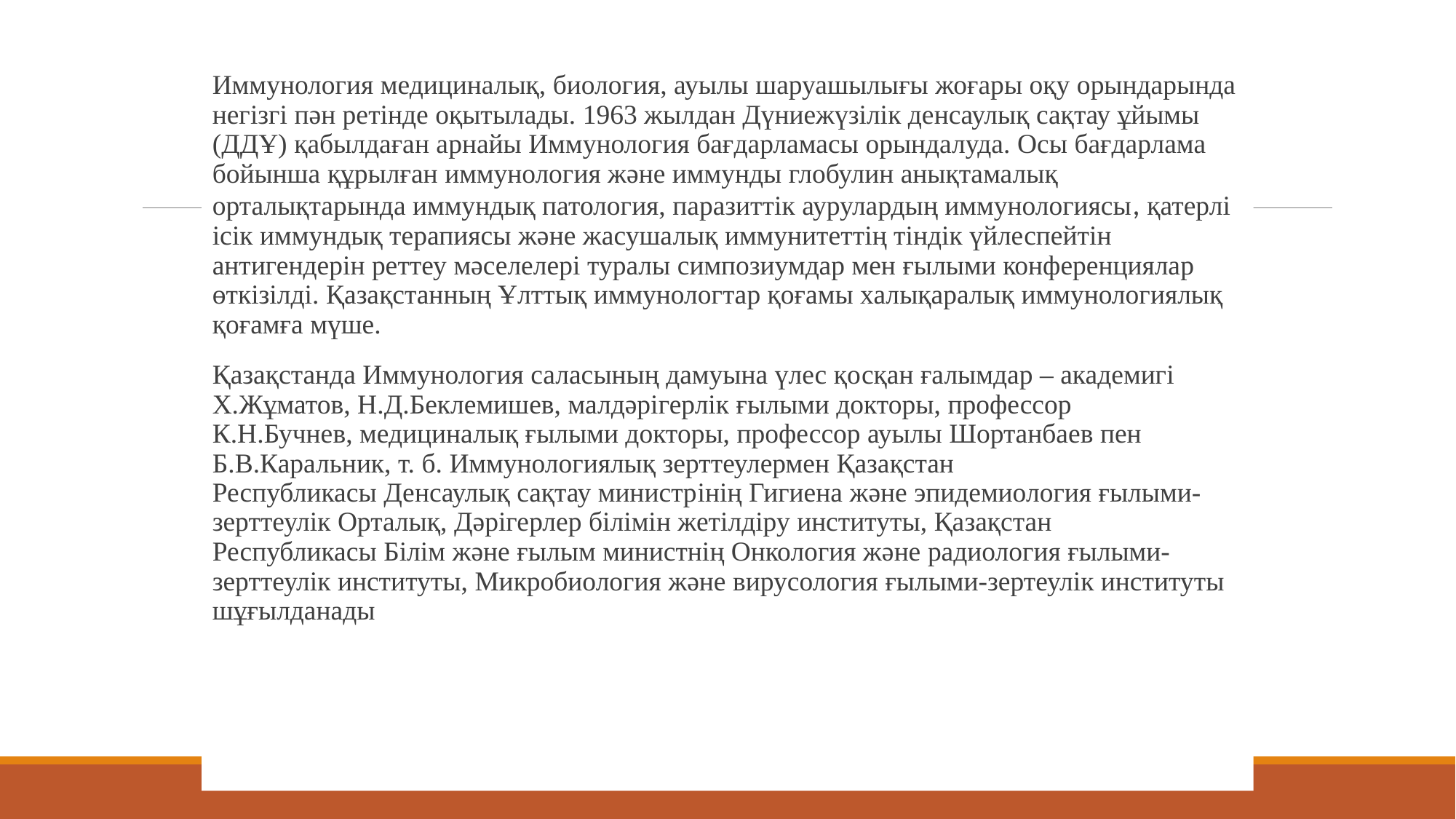

Иммунология медициналық, биология, ауылы шаруашылығы жоғары оқу орындарында негізгі пән ретінде оқытылады. 1963 жылдан Дүниежүзілік денсаулық сақтау ұйымы (ДДҰ) қабылдаған арнайы Иммунология бағдарламасы орындалуда. Осы бағдарлама бойынша құрылған иммунология және иммунды глобулин анықтамалық орталықтарында иммундық патология, паразиттік аурулардың иммунологиясы, қатерлі ісік иммундық терапиясы және жасушалық иммунитеттің тіндік үйлеспейтін антигендерін реттеу мәселелері туралы симпозиумдар мен ғылыми конференциялар өткізілді. Қазақстанның Ұлттық иммунологтар қоғамы халықаралық иммунологиялық қоғамға мүше.
Қазақстанда Иммунология саласының дамуына үлес қосқан ғалымдар – академигі Х.Жұматов, Н.Д.Беклемишев, малдәрігерлік ғылыми докторы, профессор К.Н.Бучнев, медициналық ғылыми докторы, профессор ауылы Шортанбаев пен Б.В.Каральник, т. б. Иммунологиялық зерттеулермен Қазақстан Республикасы Денсаулық сақтау министрінің Гигиена және эпидемиология ғылыми-зерттеулік Орталық, Дәрігерлер білімін жетілдіру институты, Қазақстан Республикасы Білім және ғылым министнің Онкология және радиология ғылыми-зерттеулік институты, Микробиология және вирусология ғылыми-зертеулік институты шұғылданады